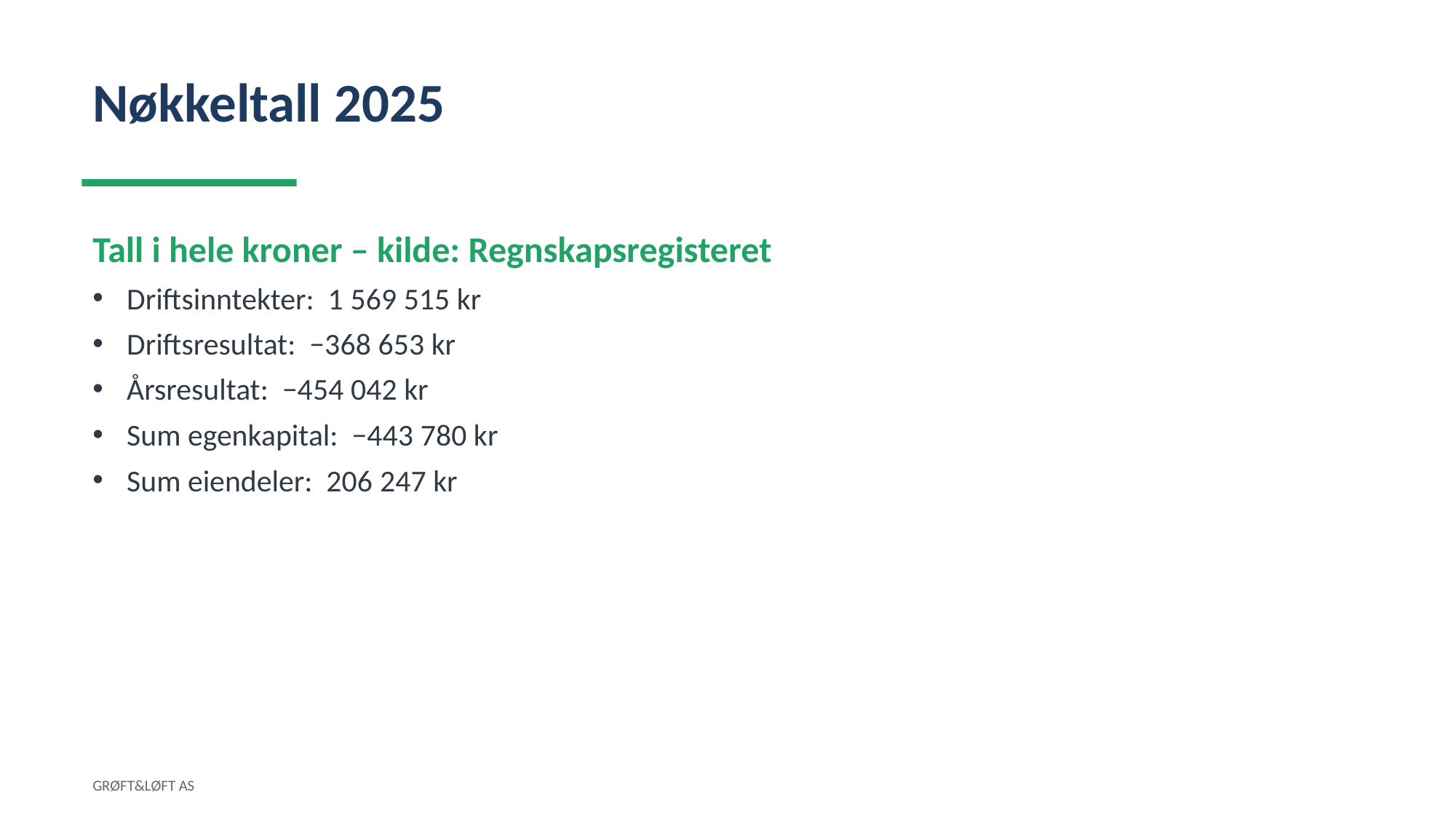

Nøkkeltall 2025

Tall i hele kroner – kilde: Regnskapsregisteret
Driftsinntekter:  1 569 515 kr
Driftsresultat:  −368 653 kr
Årsresultat:  −454 042 kr
Sum egenkapital:  −443 780 kr
Sum eiendeler:  206 247 kr
GRØFT&LØFT AS